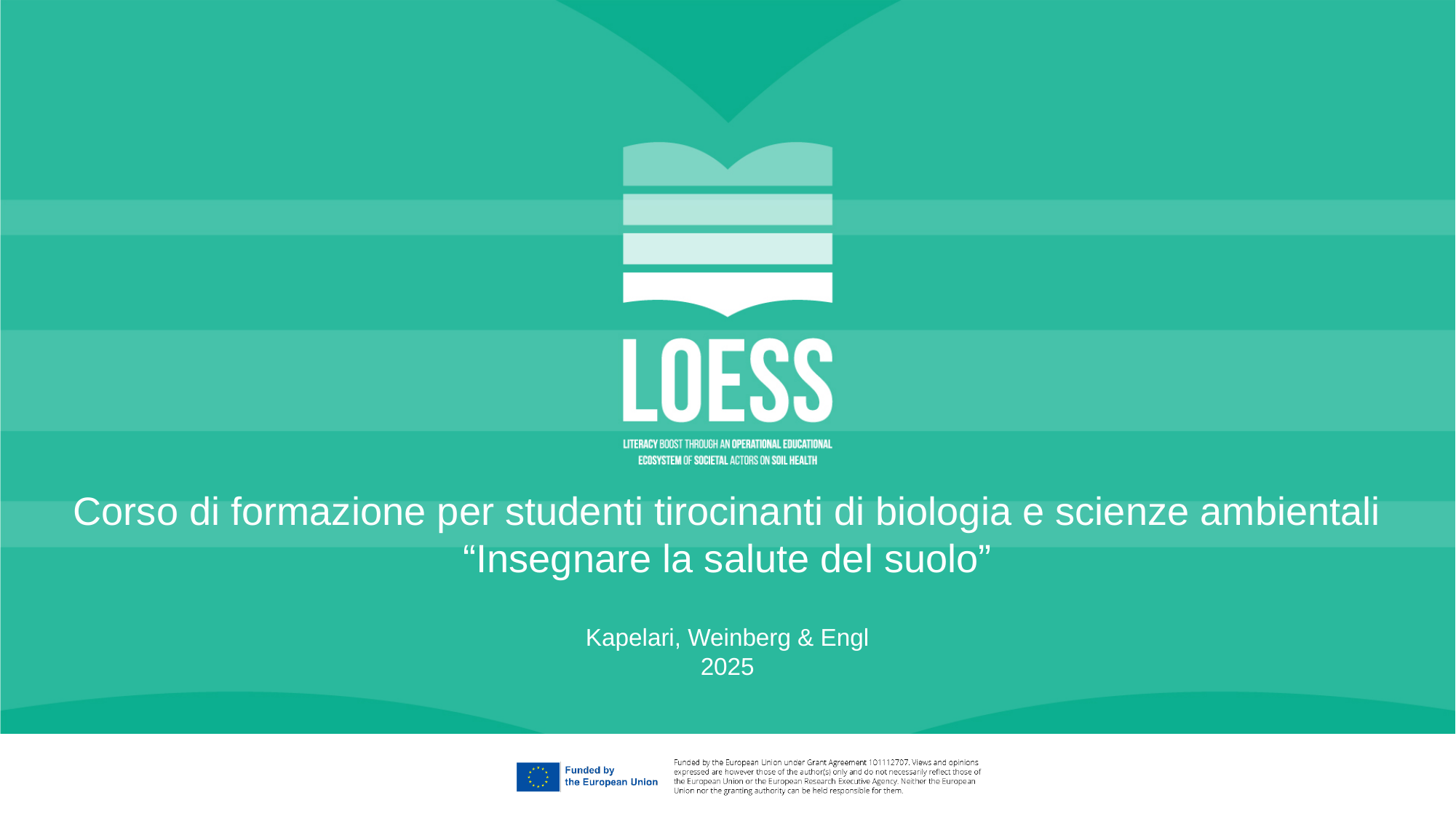

Corso di formazione per studenti tirocinanti di biologia e scienze ambientali
“Insegnare la salute del suolo”
Kapelari, Weinberg & Engl
2025